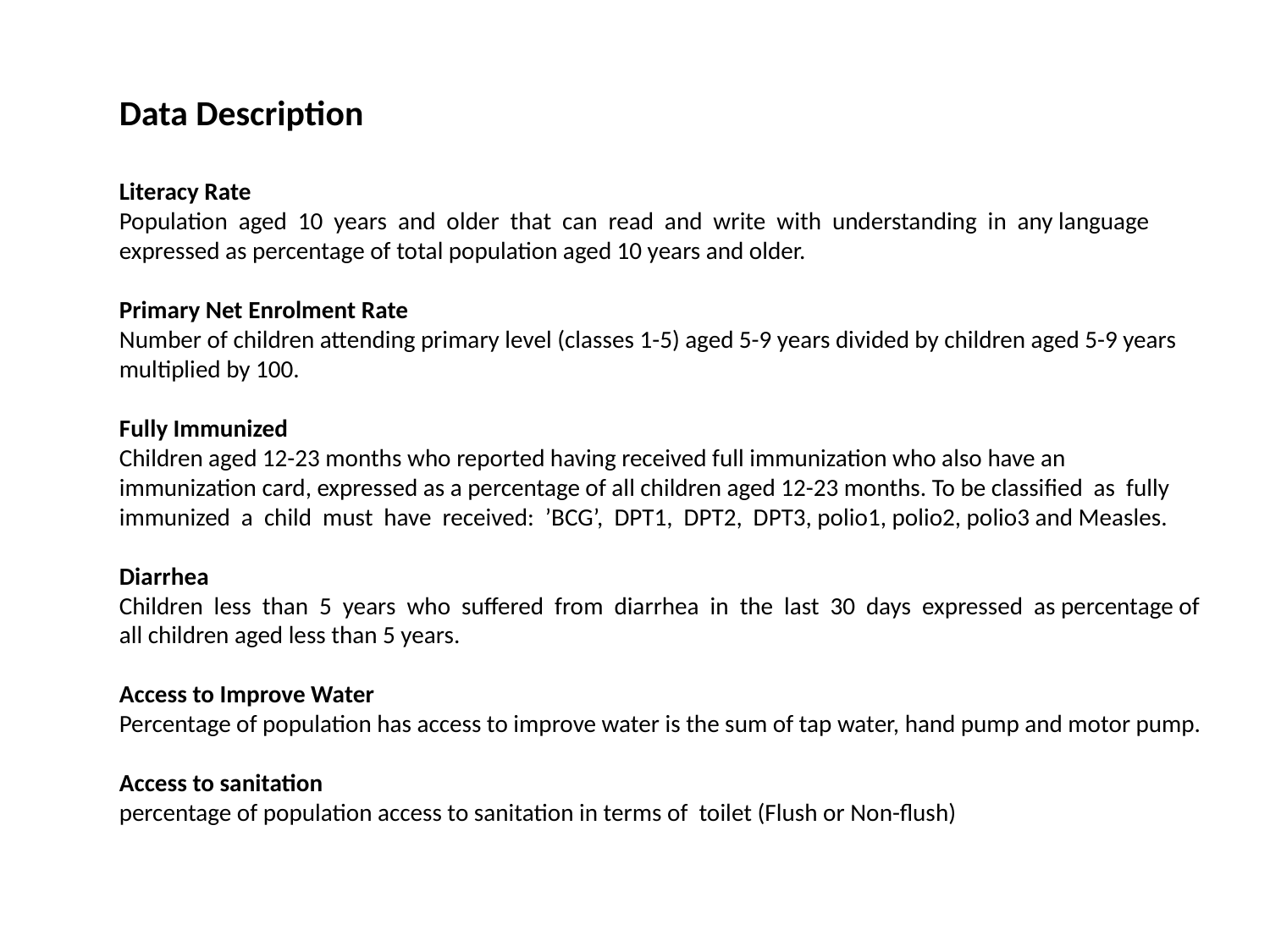

Data Description

Literacy Rate
Population  aged  10  years  and  older  that  can  read  and  write  with  understanding  in  any language expressed as percentage of total population aged 10 years and older.

Primary Net Enrolment Rate
Number of children attending primary level (classes 1-5) aged 5-9 years divided by children aged 5-9 years multiplied by 100.

Fully Immunized
Children aged 12-23 months who reported having received full immunization who also have an immunization card, expressed as a percentage of all children aged 12-23 months. To be classified  as  fully  immunized  a  child  must  have  received:  ’BCG’,  DPT1,  DPT2,  DPT3, polio1, polio2, polio3 and Measles.

Diarrhea
Children  less  than  5  years  who  suffered  from  diarrhea  in  the  last  30  days  expressed  as percentage of all children aged less than 5 years.

Access to Improve Water
Percentage of population has access to improve water is the sum of tap water, hand pump and motor pump.

Access to sanitation
percentage of population access to sanitation in terms of  toilet (Flush or Non-flush)